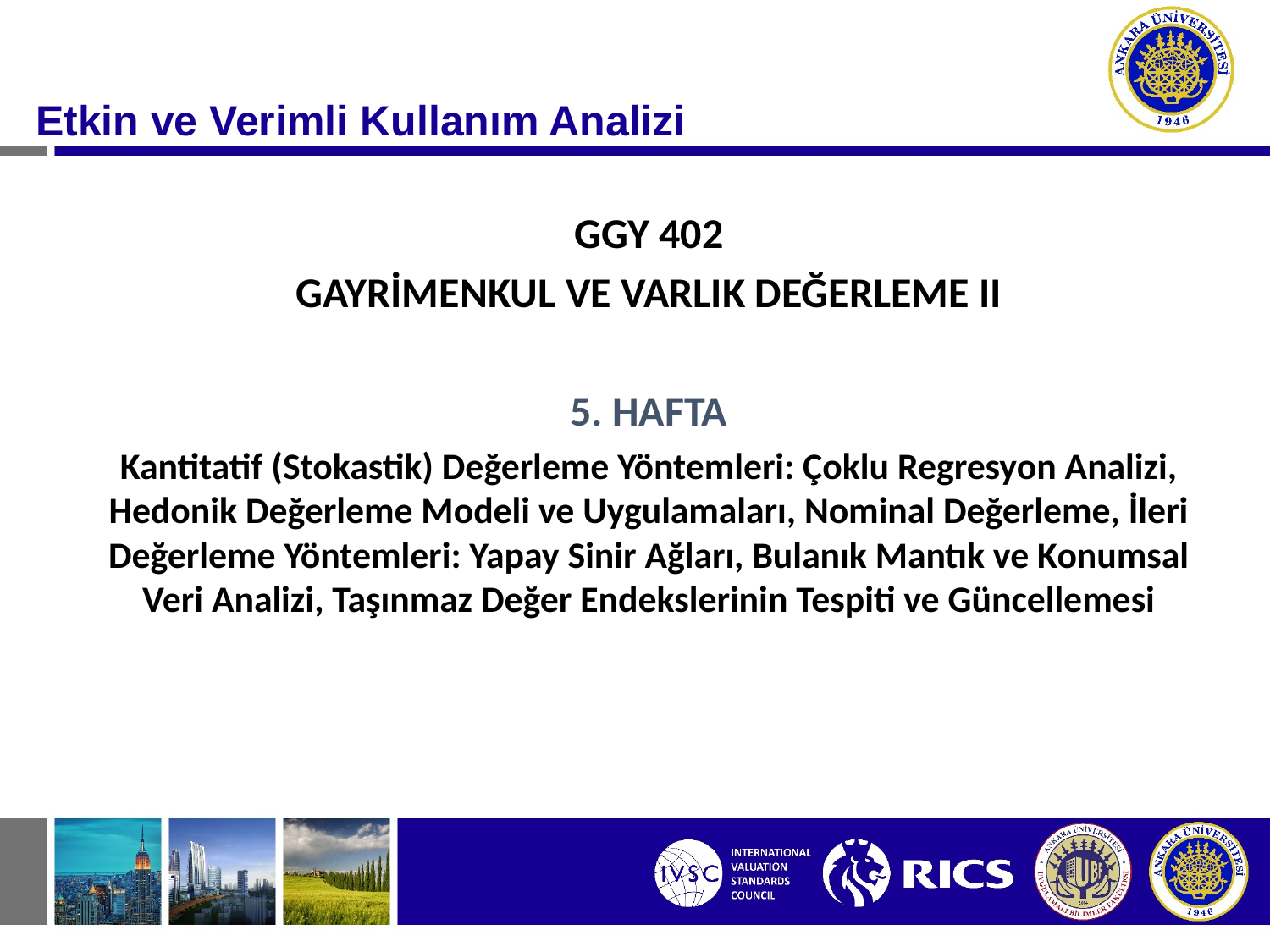

#
Etkin ve Verimli Kullanım Analizi
GGY 402
GAYRİMENKUL VE VARLIK DEĞERLEME II

5. HAFTA
Kantitatif (Stokastik) Değerleme Yöntemleri: Çoklu Regresyon Analizi, Hedonik Değerleme Modeli ve Uygulamaları, Nominal Değerleme, İleri Değerleme Yöntemleri: Yapay Sinir Ağları, Bulanık Mantık ve Konumsal Veri Analizi, Taşınmaz Değer Endekslerinin Tespiti ve Güncellemesi